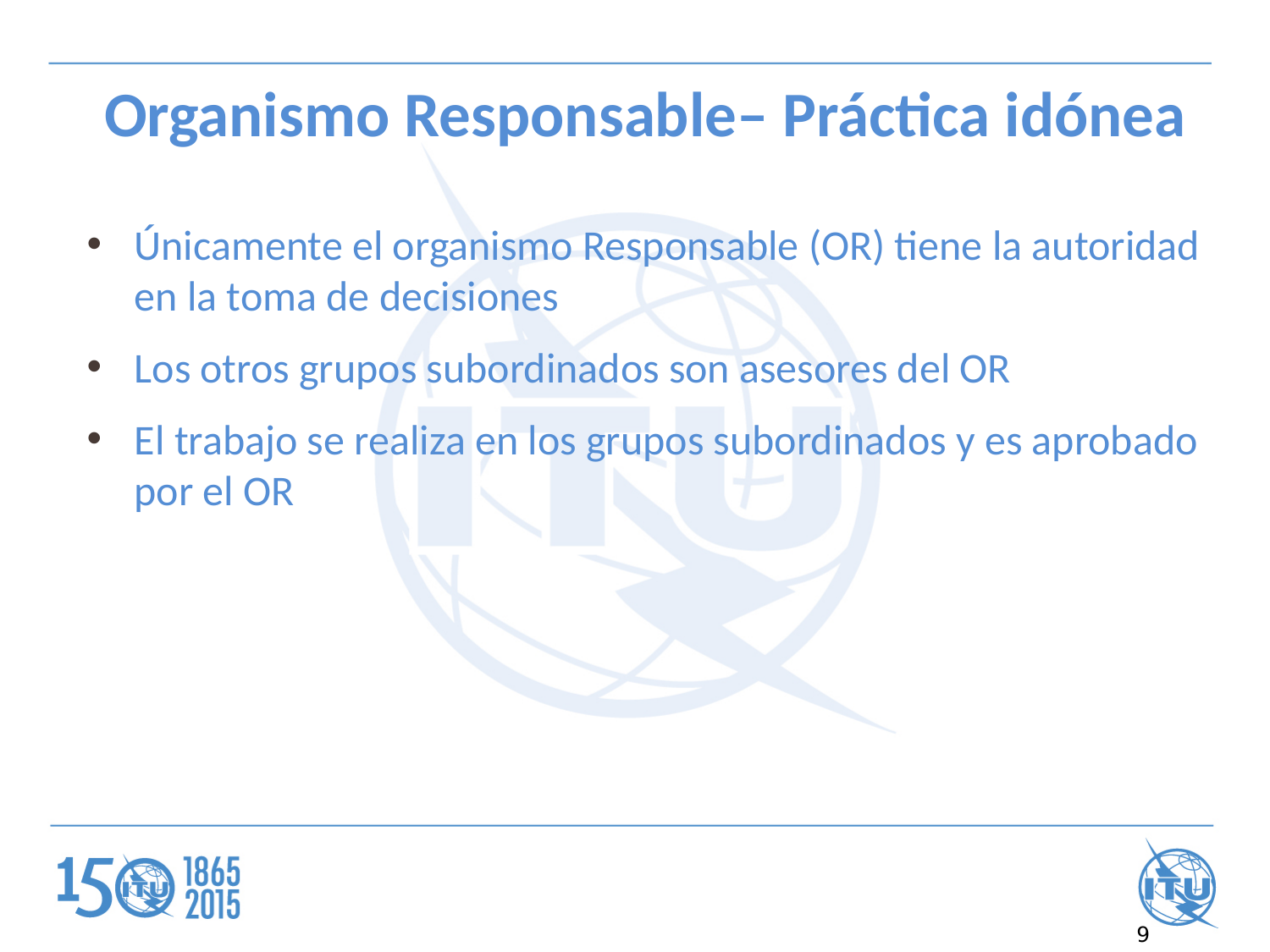

# Organismo Responsable– Práctica idónea
Únicamente el organismo Responsable (OR) tiene la autoridad en la toma de decisiones
Los otros grupos subordinados son asesores del OR
El trabajo se realiza en los grupos subordinados y es aprobado por el OR

9